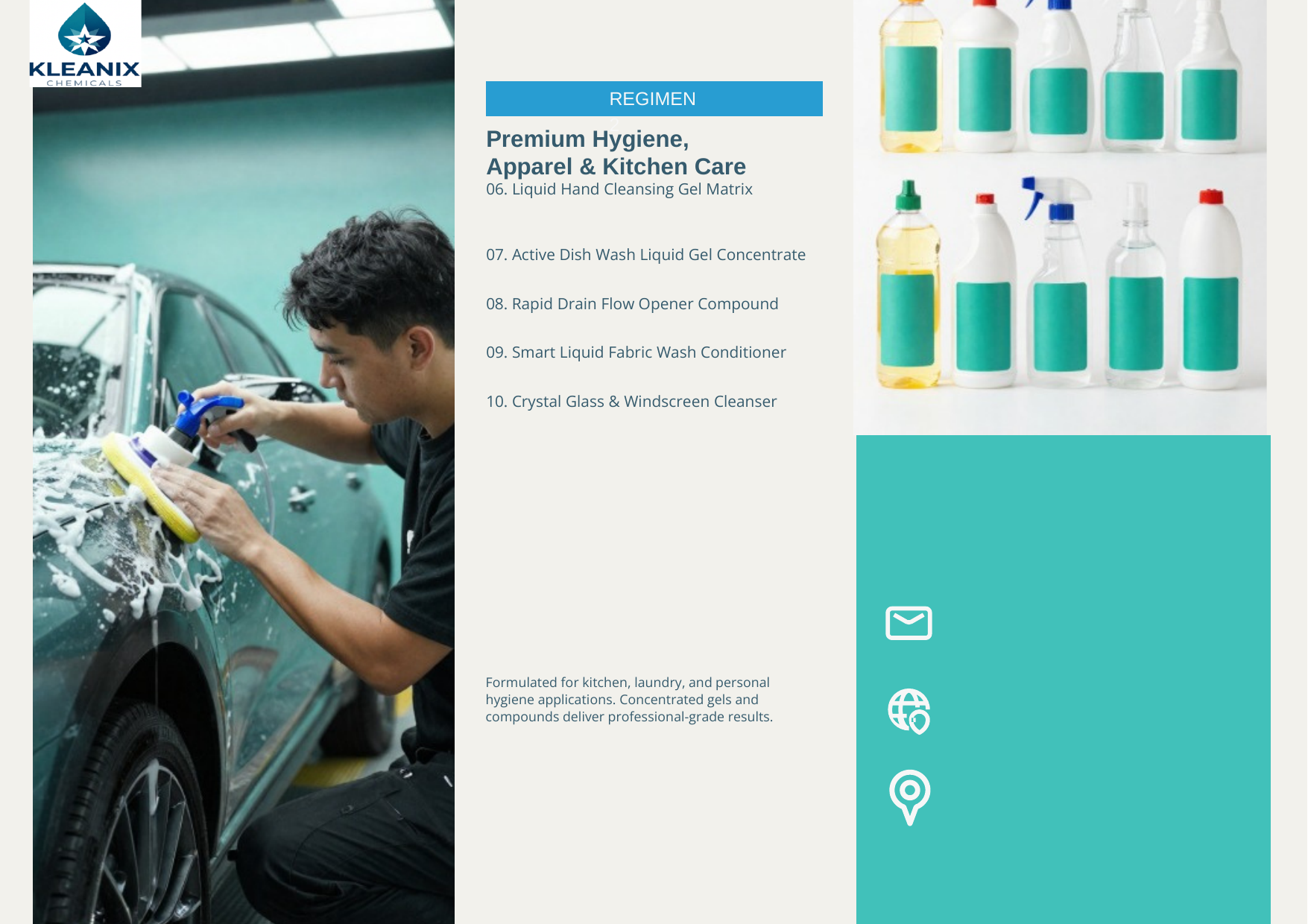

REGIMEN 2
Premium Hygiene, Apparel & Kitchen Care
06. Liquid Hand Cleansing Gel Matrix
07. Active Dish Wash Liquid Gel Concentrate
08. Rapid Drain Flow Opener Compound
09. Smart Liquid Fabric Wash Conditioner
10. Crystal Glass & Windscreen Cleanser

Formulated for kitchen, laundry, and personal hygiene applications. Concentrated gels and compounds deliver professional-grade results.